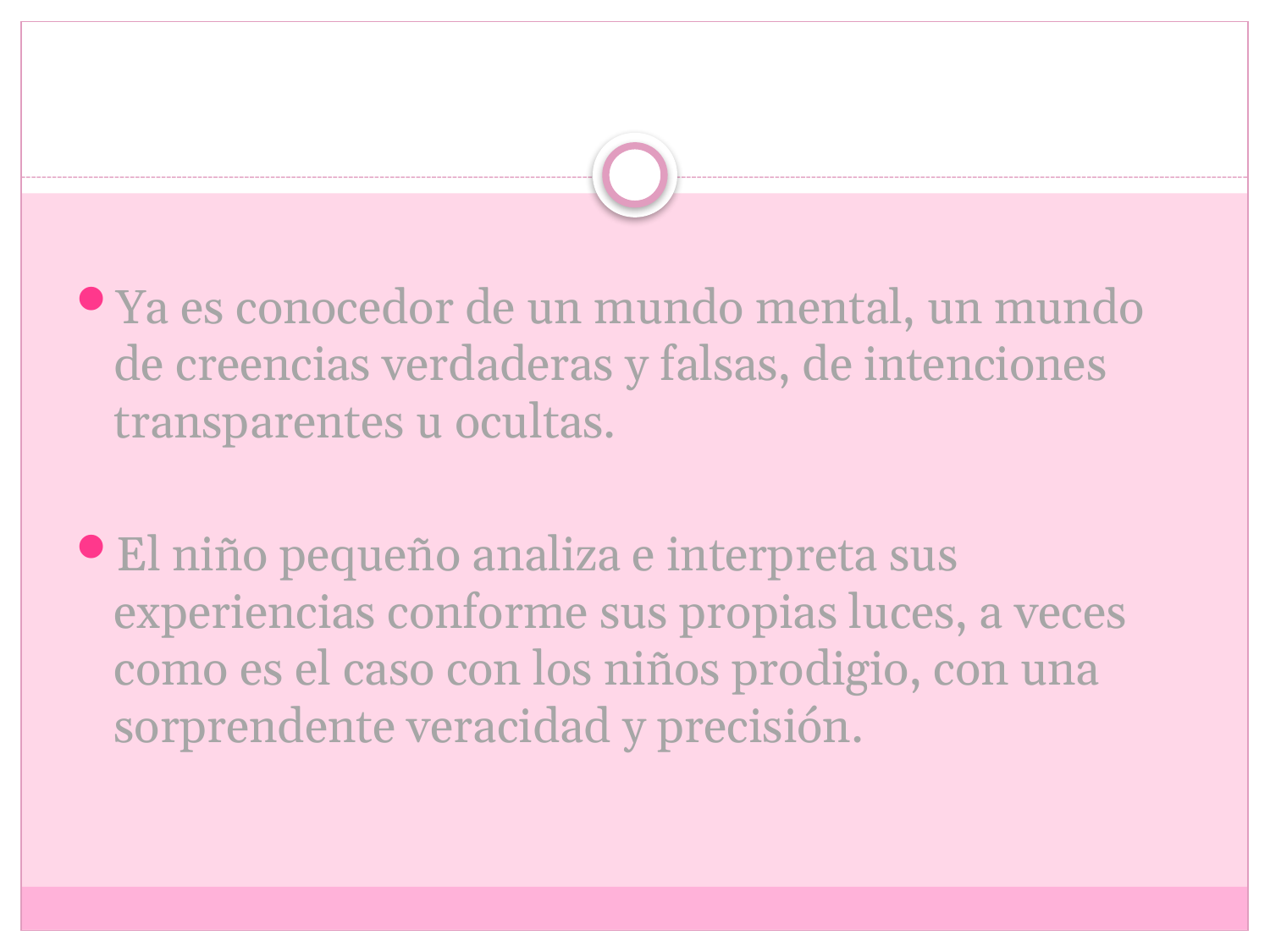

Ya es conocedor de un mundo mental, un mundo de creencias verdaderas y falsas, de intenciones transparentes u ocultas.

El niño pequeño analiza e interpreta sus experiencias conforme sus propias luces, a veces como es el caso con los niños prodigio, con una sorprendente veracidad y precisión.